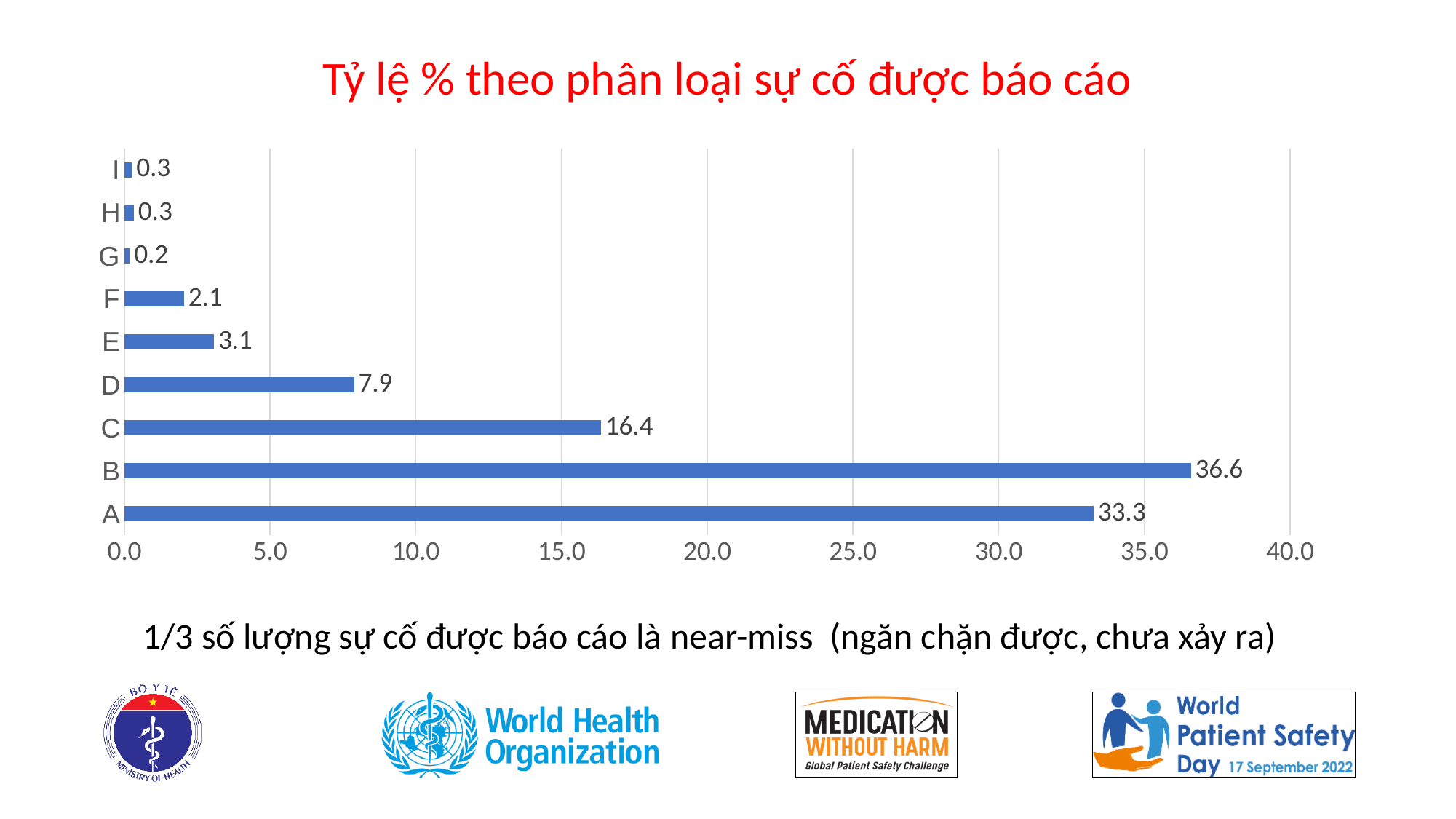

# Tỷ lệ % theo phân loại sự cố được báo cáo

### Chart

| Category | Tỷ lệ % theo loại sự cố |
|---|---|
| A | 33.260449831856484 |
| B | 36.59391103098188 |
| C | 16.356592120909895 |
| D | 7.880368764944315 |
| E | 3.0764509570754535 |
| F | 2.0522459626376155 |
| G | 0.18668405641438746 |
| H | 0.33117240144744076 |
| I | 0.26212487373253035 |
 1/3 số lượng sự cố được báo cáo là near-miss  (ngăn chặn được, chưa xảy ra)